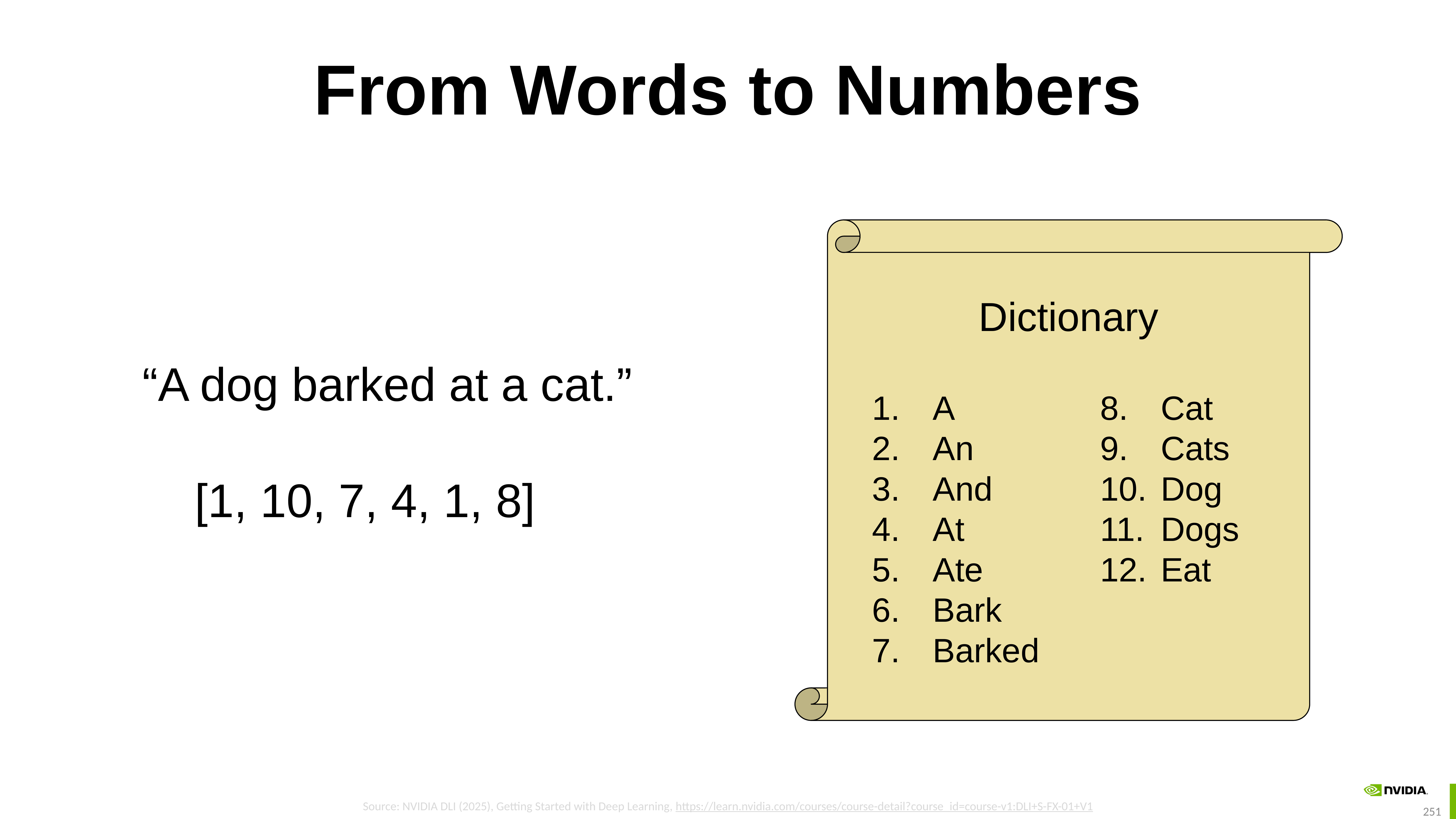

# From Words to Numbers

Dictionary

A
An
And
At
Ate
Bark
Barked
Cat
Cats
Dog
Dogs
Eat
“A dog barked at a cat.”
[1, 10, 7, 4, 1, 8]
Source: NVIDIA DLI (2025), Getting Started with Deep Learning, https://learn.nvidia.com/courses/course-detail?course_id=course-v1:DLI+S-FX-01+V1
251